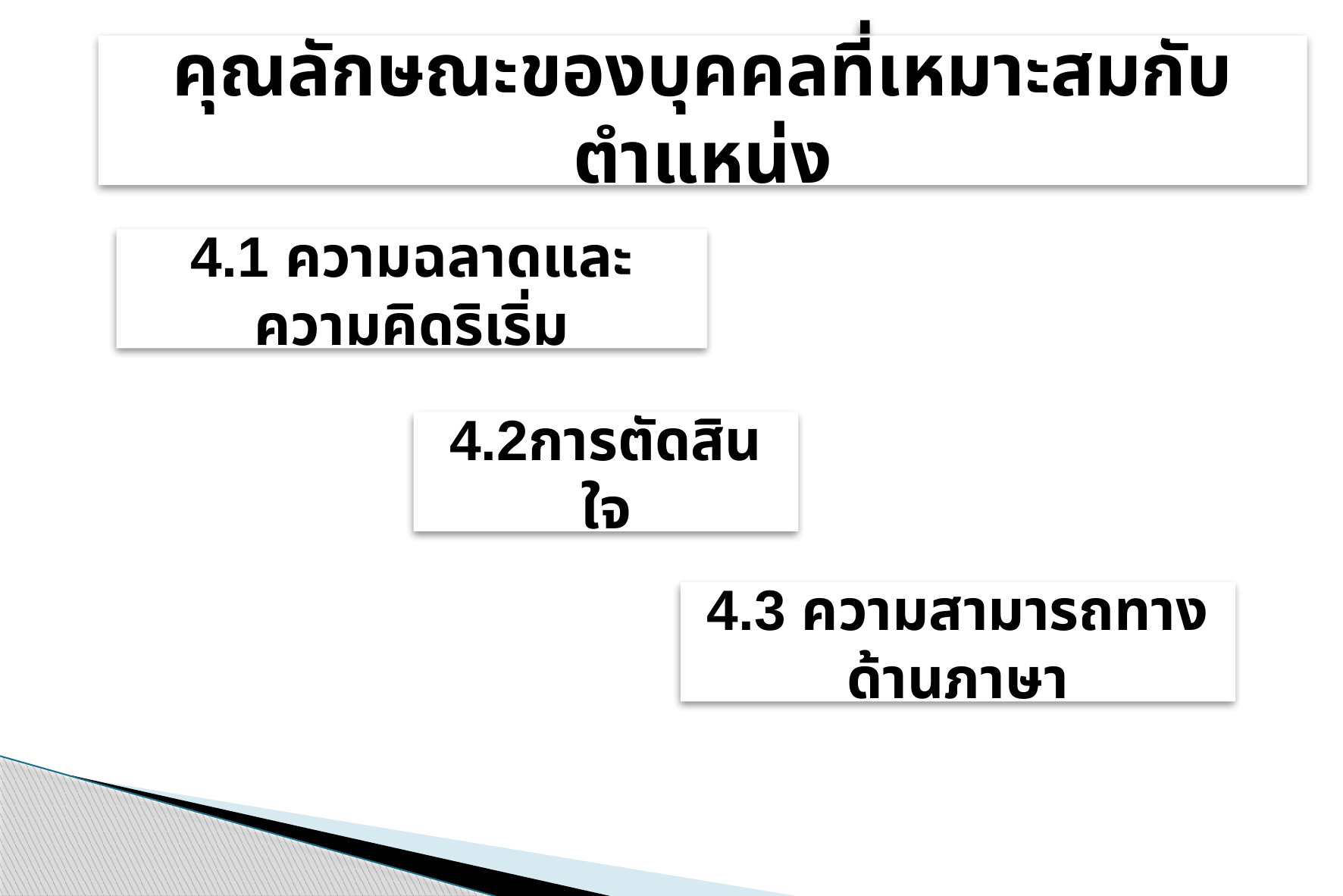

# คุณลักษณะของบุคคลที่เหมาะสมกับตำแหน่ง
4.1 ความฉลาดและความคิดริเริ่ม
4.2การตัดสินใจ
4.3 ความสามารถทางด้านภาษา